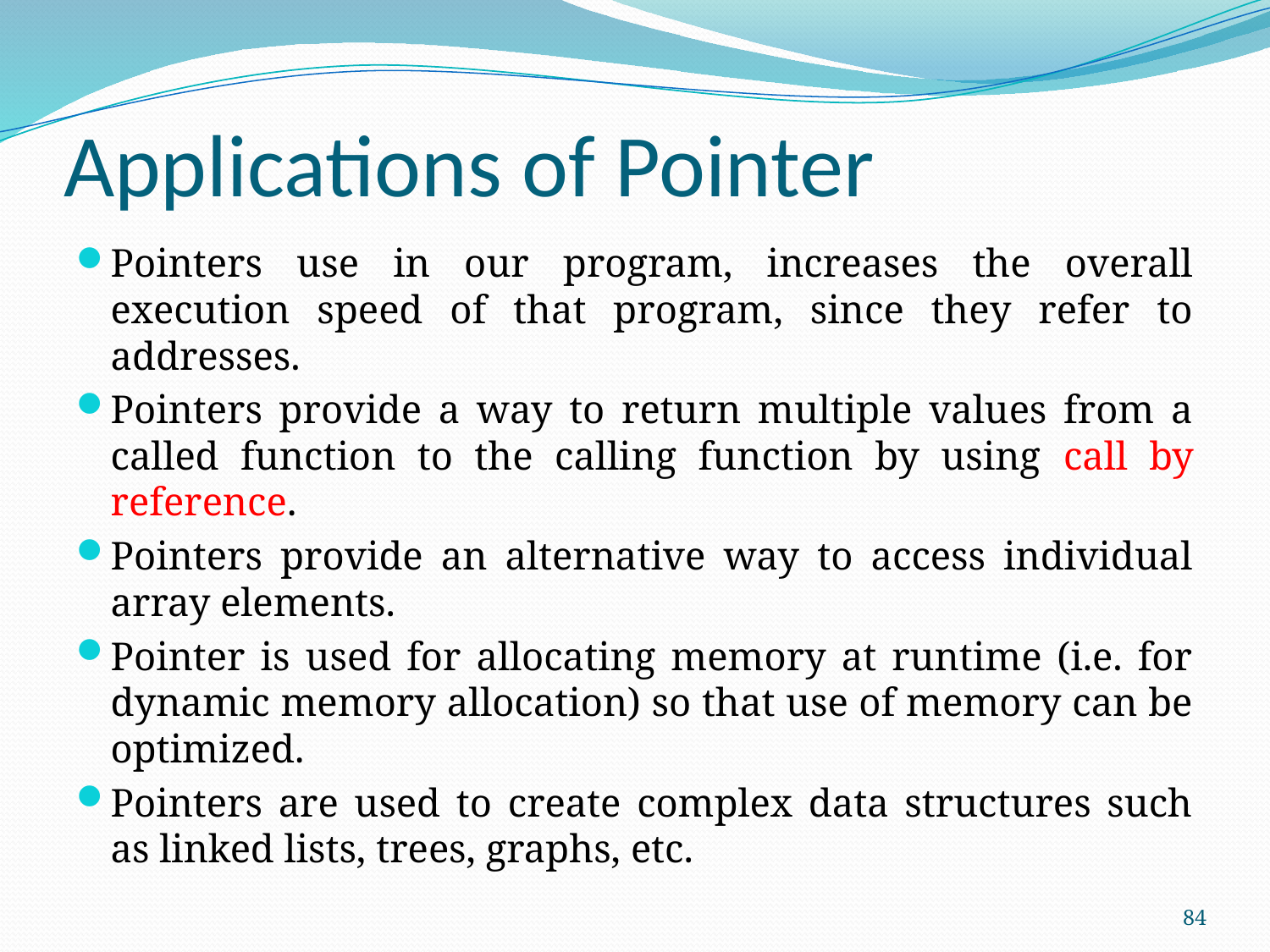

# Applications of Pointer
Pointers use in our program, increases the overall execution speed of that program, since they refer to addresses.
Pointers provide a way to return multiple values from a called function to the calling function by using call by reference.
Pointers provide an alternative way to access individual array elements.
Pointer is used for allocating memory at runtime (i.e. for dynamic memory allocation) so that use of memory can be optimized.
Pointers are used to create complex data structures such as linked lists, trees, graphs, etc.
84